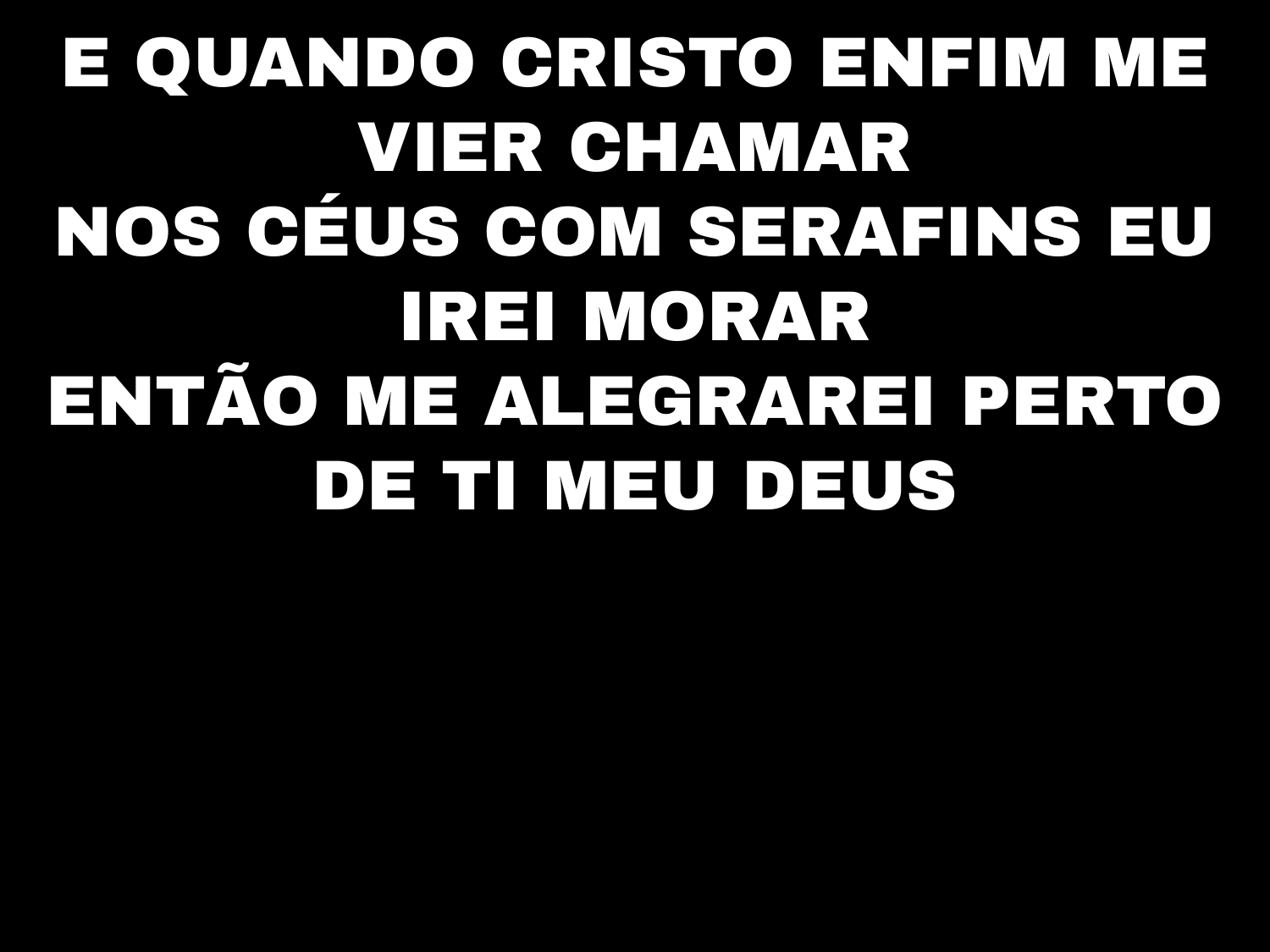

# E QUANDO CRISTO ENFIM ME VIER CHAMAR NOS CÉUS COM SERAFINS EU IREI MORAR ENTÃO ME ALEGRAREI PERTO DE TI MEU DEUS